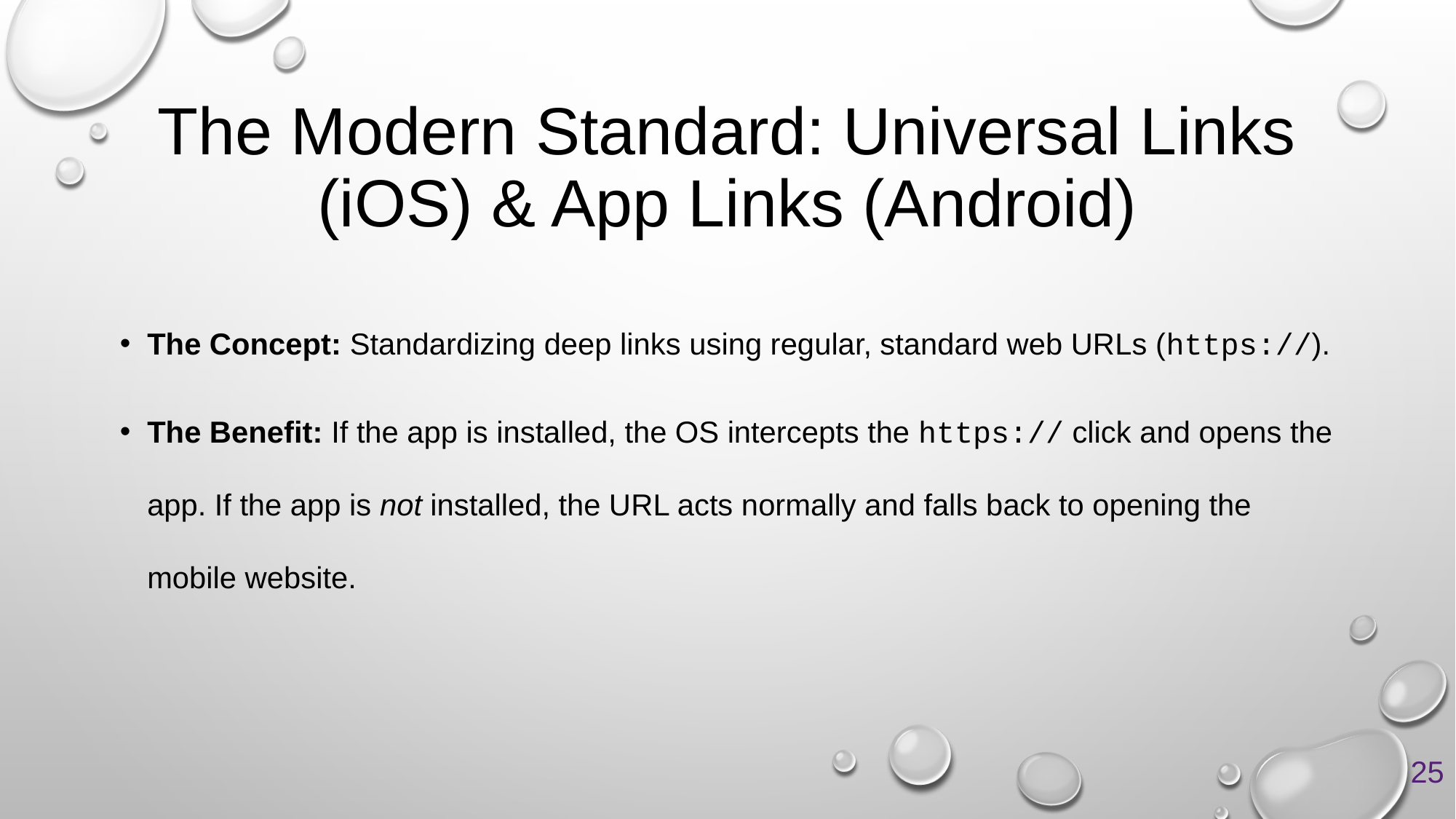

# The Modern Standard: Universal Links (iOS) & App Links (Android)
The Concept: Standardizing deep links using regular, standard web URLs (https://).
The Benefit: If the app is installed, the OS intercepts the https:// click and opens the app. If the app is not installed, the URL acts normally and falls back to opening the mobile website.
25